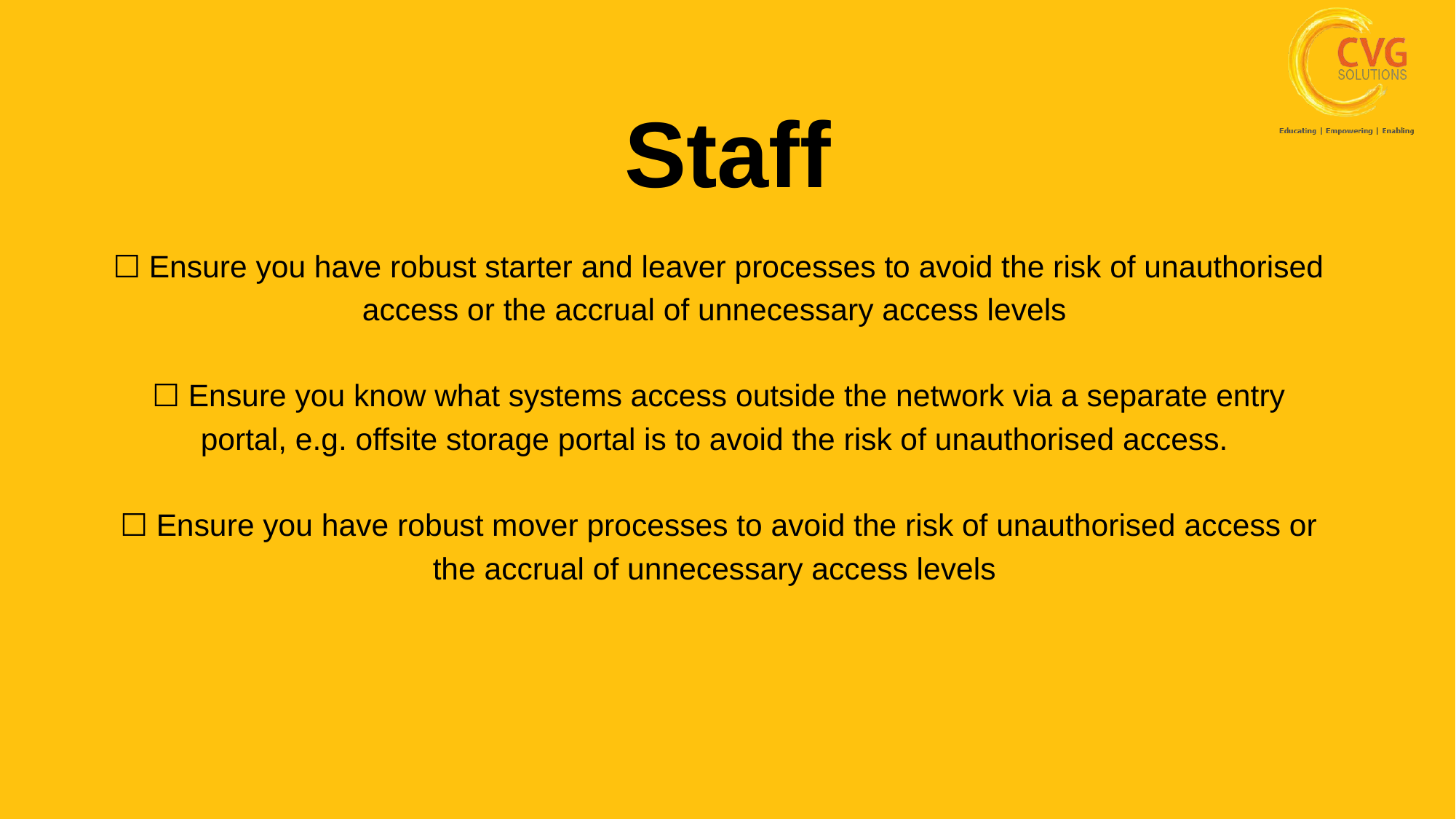

Staff
☐ Ensure you have robust starter and leaver processes to avoid the risk of unauthorised access or the accrual of unnecessary access levels

☐ Ensure you know what systems access outside the network via a separate entry portal, e.g. offsite storage portal is to avoid the risk of unauthorised access.

☐ Ensure you have robust mover processes to avoid the risk of unauthorised access or the accrual of unnecessary access levels